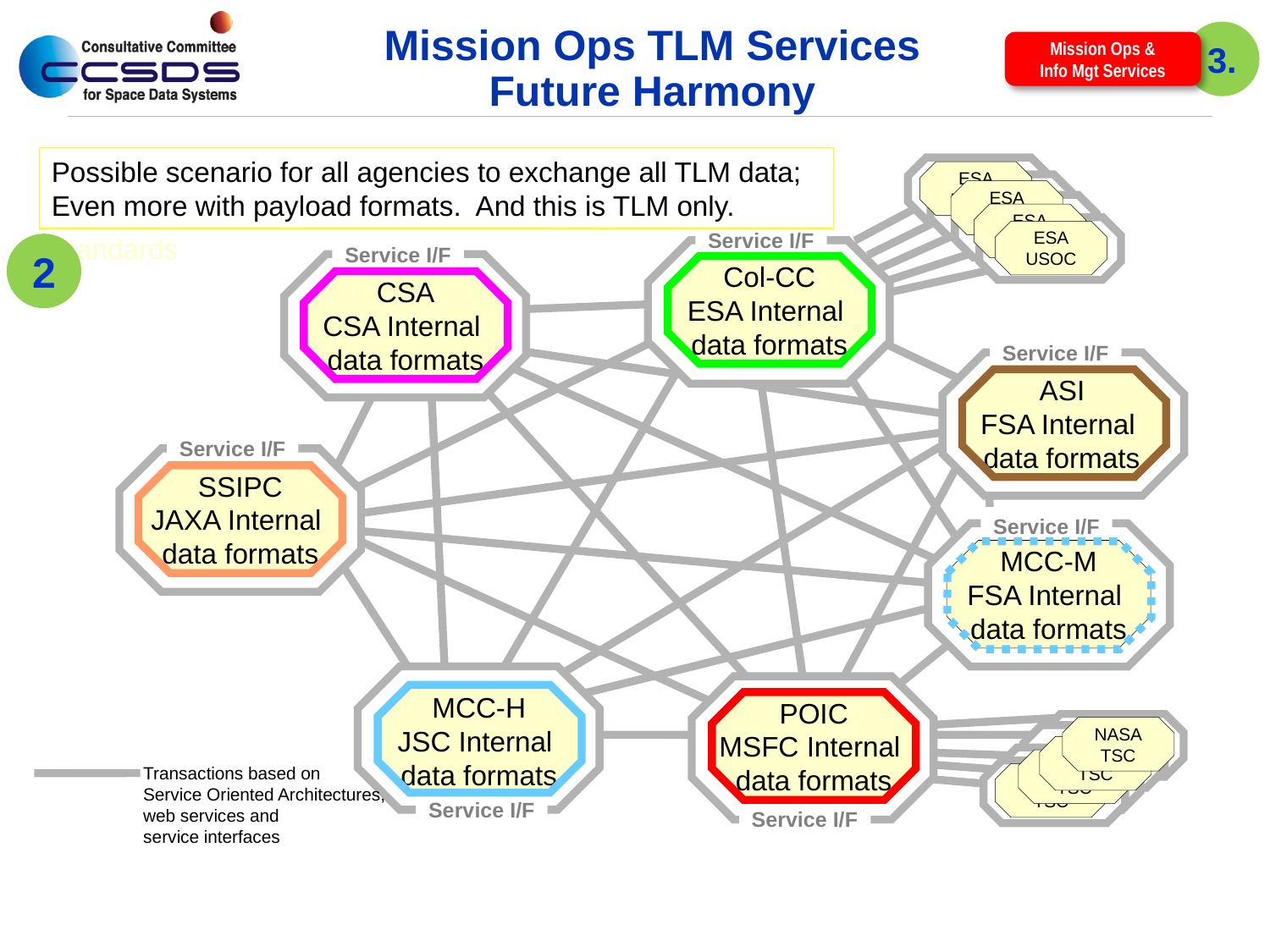

Mission Ops TLM Services
Future Harmony
3.
Mission Ops &
Info Mgt Services
Possible scenario for all agencies to exchange all TLM data;
Even more with payload formats.  And this is TLM only.
Current status of telemetry service formats exchanged between ISS control centers
Solution:  A standard interface, built on international standards when available, otherwise on program standards

ESA
USOC
ESA
USOC
ESA
USOC
ESA
USOC
Service I/F

2
Service I/F

Col-CC
ESA Internal
data formats
CSA
CSA Internal
data formats

Service I/F

ASI
FSA Internal
data formats

Service I/F

SSIPC
JAXA Internal
data formats

Service I/F

MCC-M
FSA Internal
data formats

MCC-H
JSC Internal
data formats
POIC
MSFC Internal
data formats

NASA
TSC

NASA
TSC
NASA
TSC
Transactions based on
Service Oriented Architectures, web services and
service interfaces
NASA
TSC

Service I/F
Service I/F
Page 38
November 15, 2013